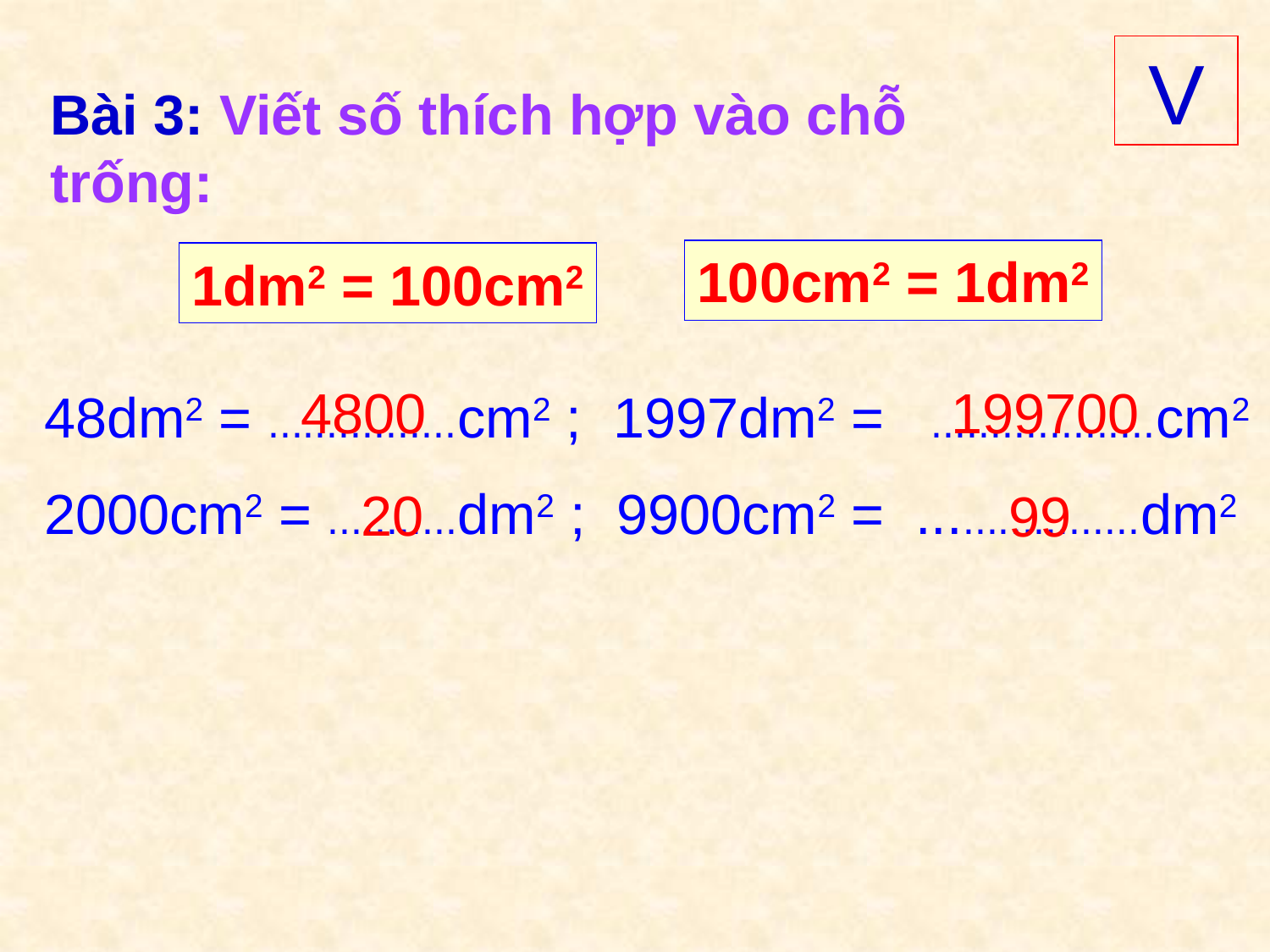

V
Bài 3: Viết số thích hợp vào chỗ trống:
100cm2 = 1dm2
1dm2 = 100cm2
      4800
199700
48dm2 = ................cm2 ;  1997dm2 =   ...................cm2
2000cm2 = ...........dm2 ;  9900cm2 =  ..................dm2
20
99